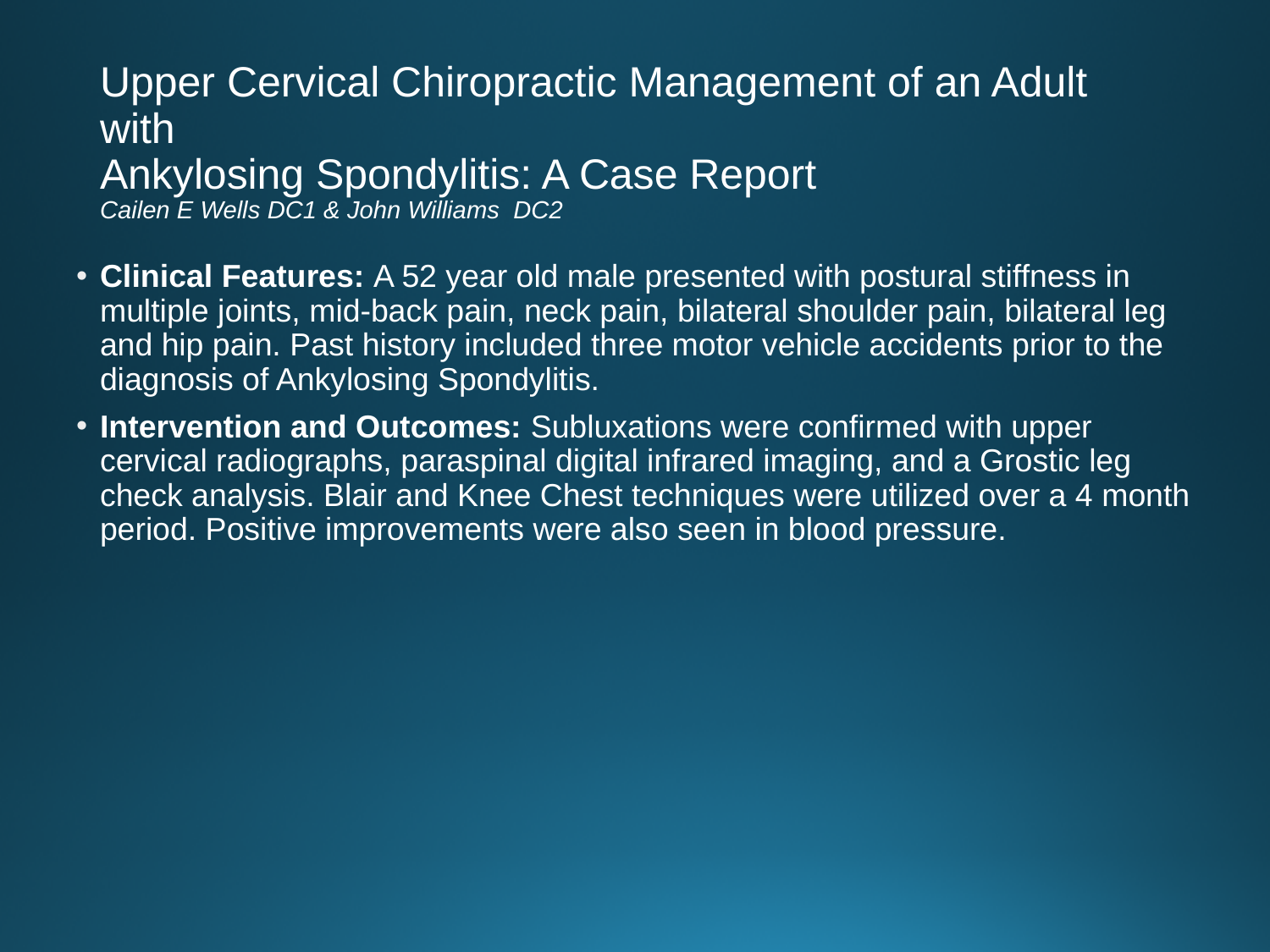

# Upper Cervical Chiropractic Management of an Adult with Ankylosing Spondylitis: A Case Report Cailen E Wells DC1 & John Williams  DC2
Clinical Features: A 52 year old male presented with postural stiffness in multiple joints, mid-back pain, neck pain, bilateral shoulder pain, bilateral leg and hip pain. Past history included three motor vehicle accidents prior to the diagnosis of Ankylosing Spondylitis.
Intervention and Outcomes: Subluxations were confirmed with upper cervical radiographs, paraspinal digital infrared imaging, and a Grostic leg check analysis. Blair and Knee Chest techniques were utilized over a 4 month period. Positive improvements were also seen in blood pressure.